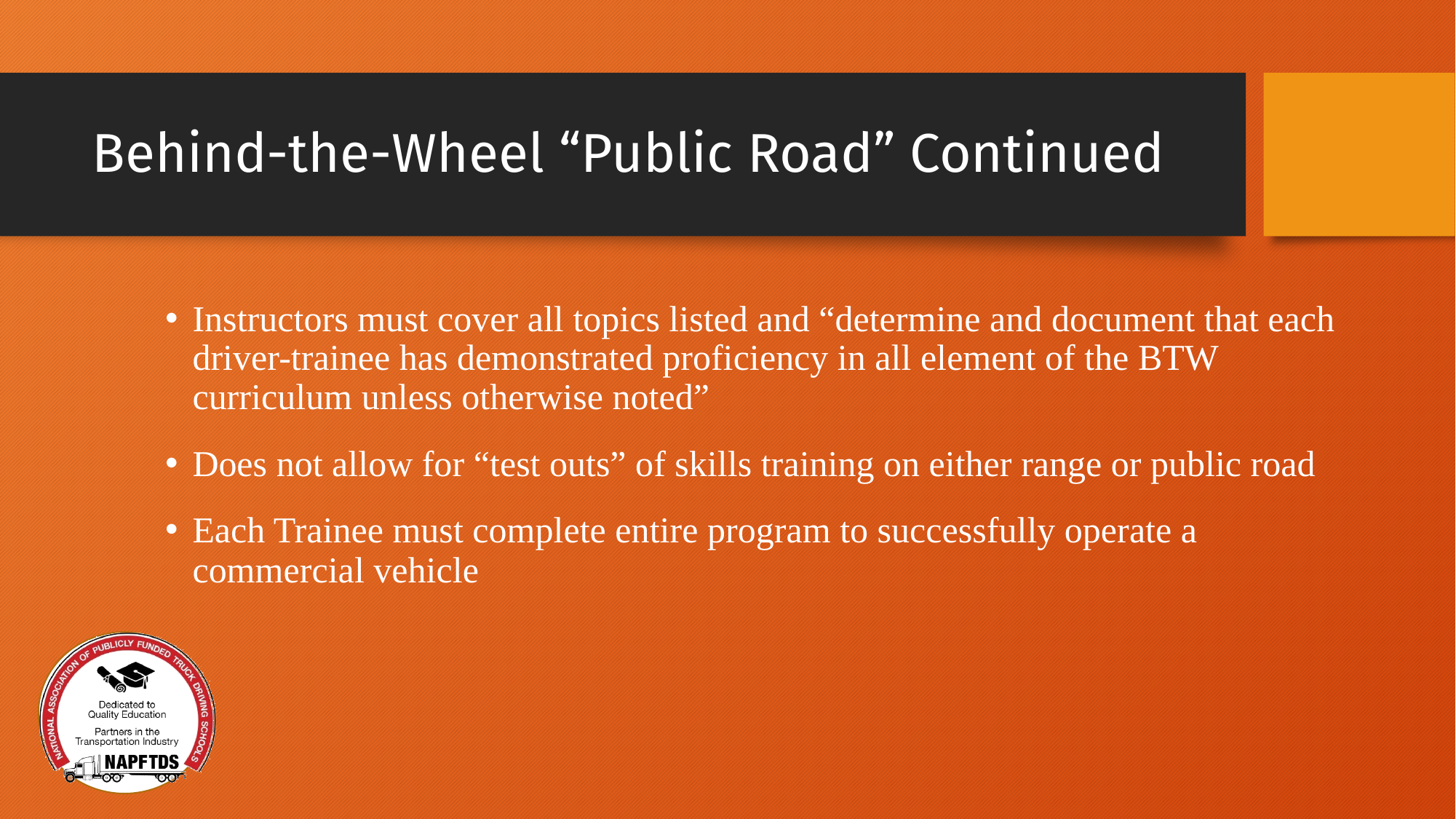

# Behind-the-Wheel “Public Road” Continued
Instructors must cover all topics listed and “determine and document that each driver-trainee has demonstrated proficiency in all element of the BTW curriculum unless otherwise noted”
Does not allow for “test outs” of skills training on either range or public road
Each Trainee must complete entire program to successfully operate a commercial vehicle